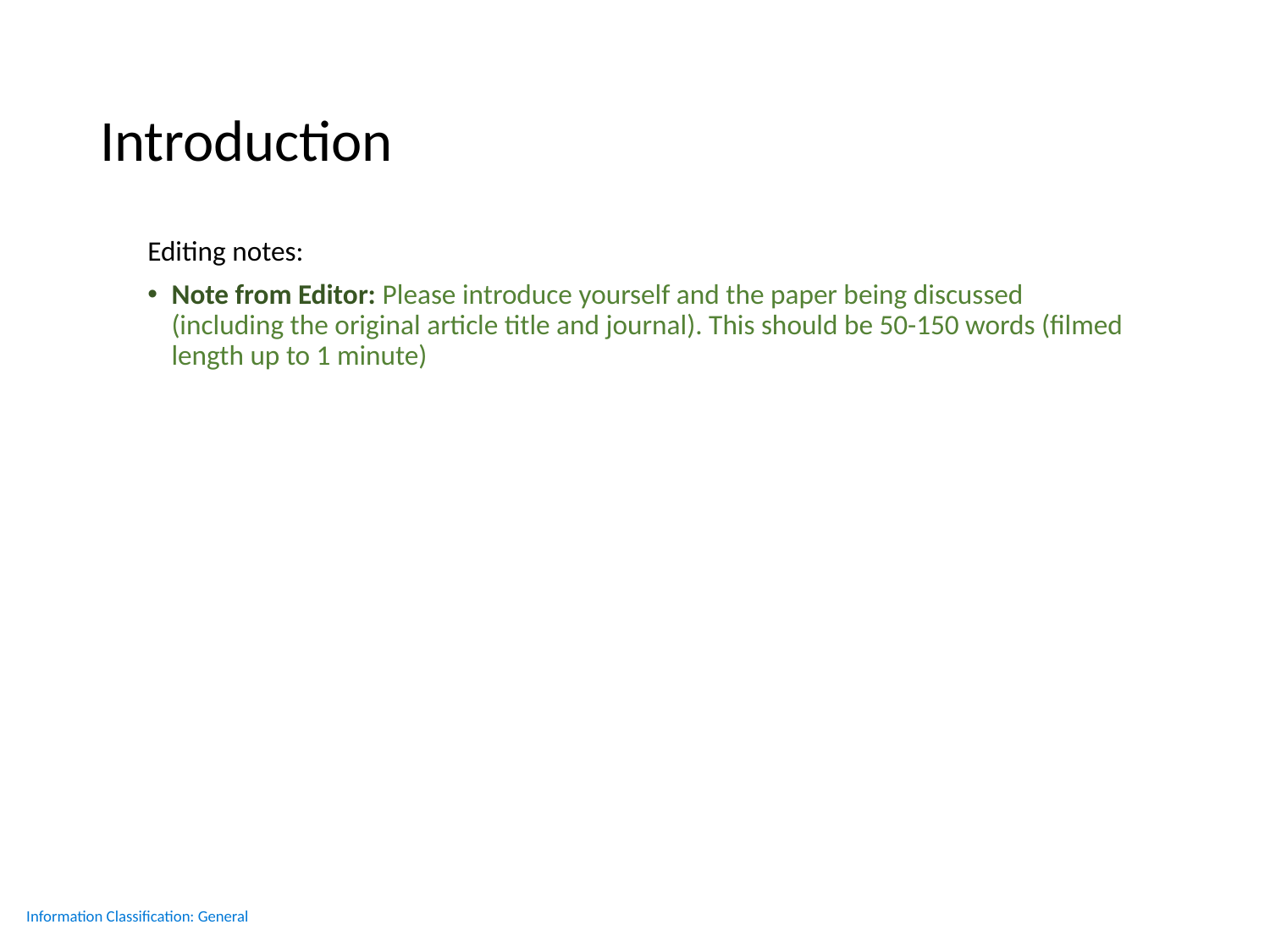

# Introduction
Editing notes:
Note from Editor: Please introduce yourself and the paper being discussed (including the original article title and journal). This should be 50-150 words (filmed length up to 1 minute)